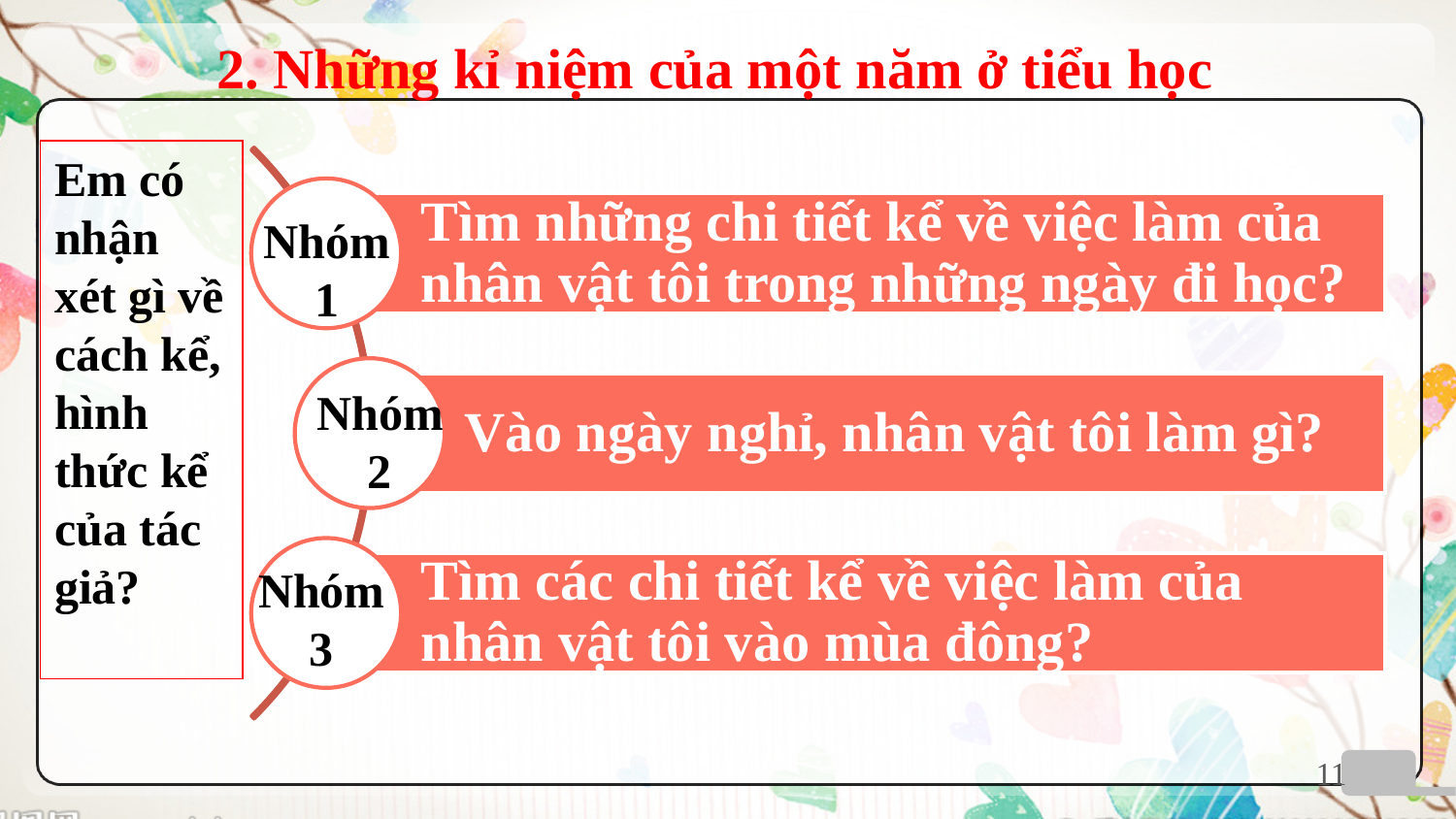

# 2. Những kỉ niệm của một năm ở tiểu học
Tìm những chi tiết kể về việc làm của nhân vật tôi trong những ngày đi học?
Vào ngày nghỉ, nhân vật tôi làm gì?
Tìm các chi tiết kể về việc làm của nhân vật tôi vào mùa đông?
Em có nhận xét gì về cách kể, hình thức kể của tác giả?

Nhóm 1
Nhóm 2
Nhóm 3